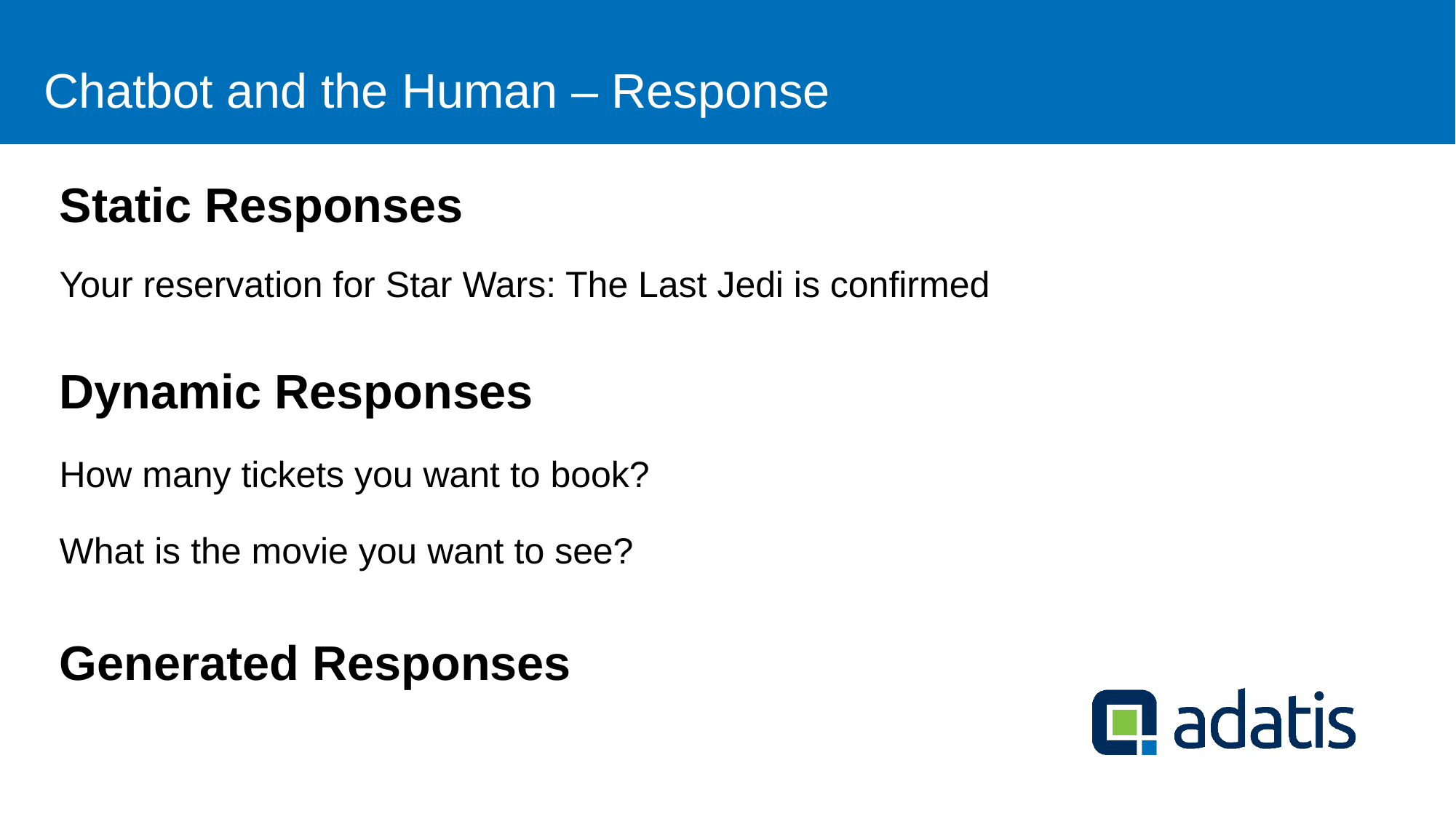

# Agenda
Chatbot and the Human – Response
Static Responses

Your reservation for Star Wars: The Last Jedi is confirmed
Dynamic Responses

How many tickets you want to book?

What is the movie you want to see?
Generated Responses